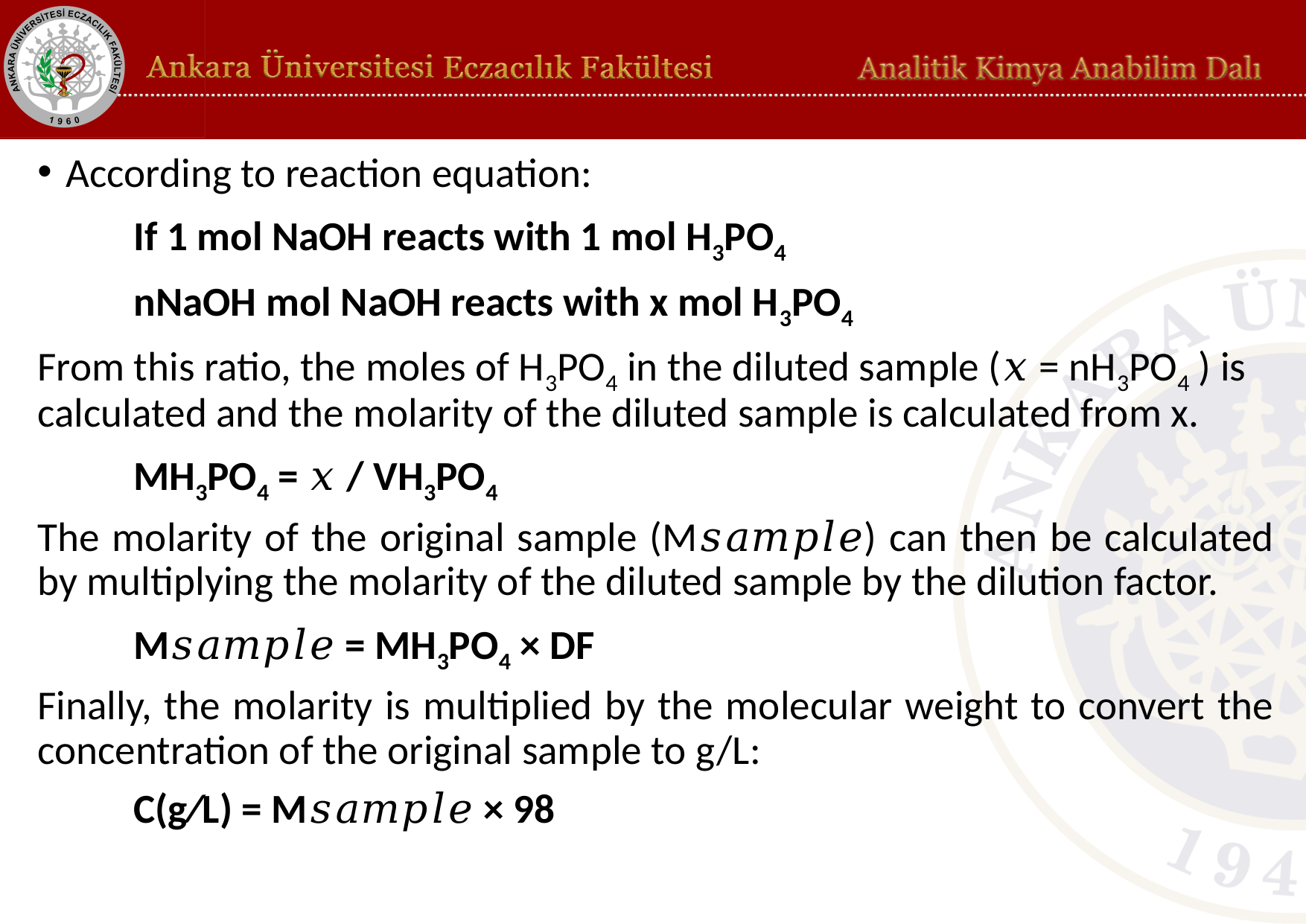

According to reaction equation:
	If 1 mol NaOH reacts with 1 mol H3PO4
	nNaOH mol NaOH reacts with x mol H3PO4
From this ratio, the moles of H3PO4 in the diluted sample (𝑥 = nH3PO4 ) is calculated and the molarity of the diluted sample is calculated from x.
		MH3PO4 = 𝑥 / VH3PO4
The molarity of the original sample (M𝑠𝑎𝑚𝑝𝑙𝑒) can then be calculated by multiplying the molarity of the diluted sample by the dilution factor.
		M𝑠𝑎𝑚𝑝𝑙𝑒 = MH3PO4 × DF
Finally, the molarity is multiplied by the molecular weight to convert the concentration of the original sample to g/L:
		C(g⁄L) = M𝑠𝑎𝑚𝑝𝑙𝑒 × 98